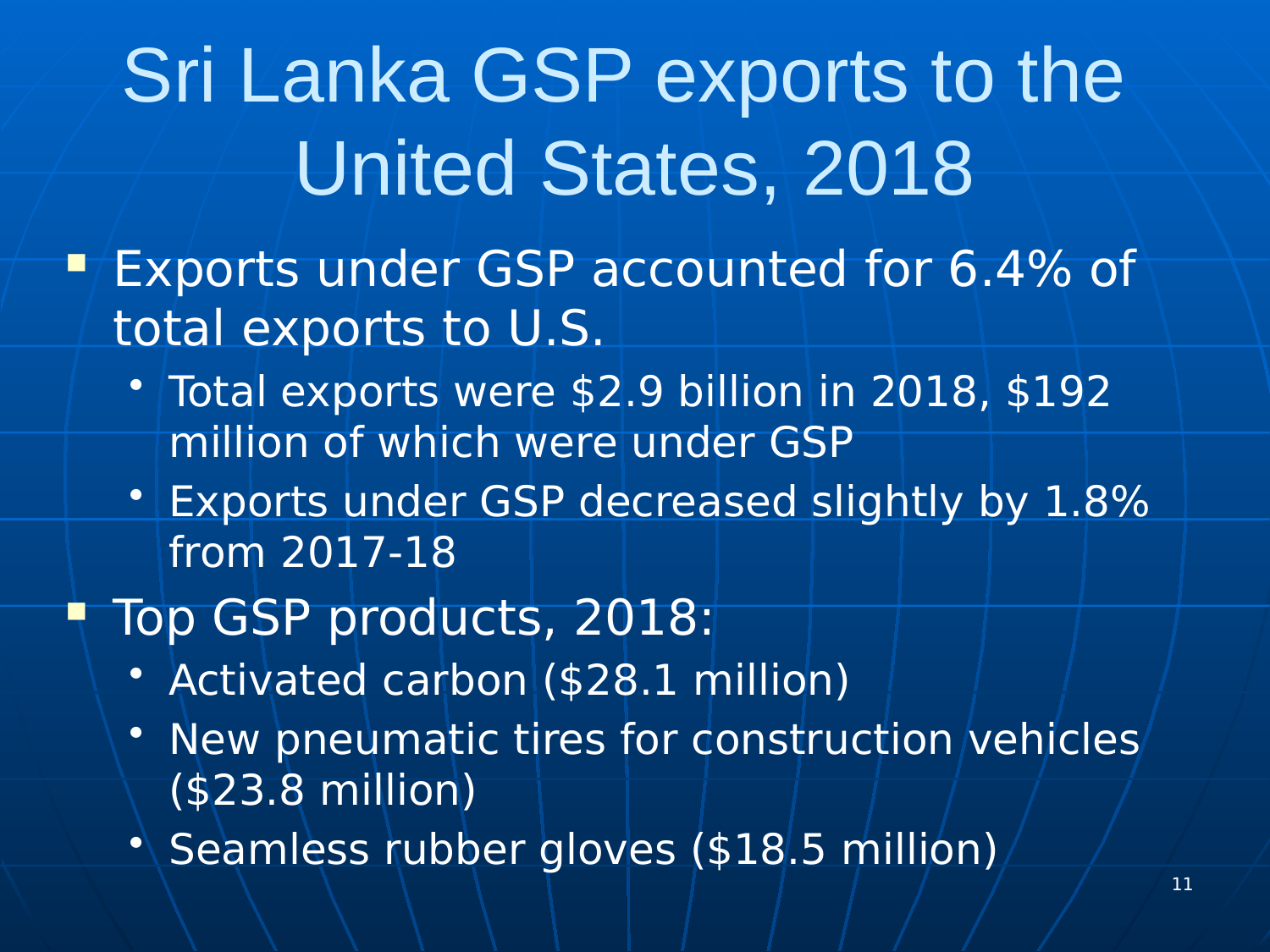

# Sri Lanka GSP exports to the United States, 2018
Exports under GSP accounted for 6.4% of total exports to U.S.
Total exports were $2.9 billion in 2018, $192 million of which were under GSP
Exports under GSP decreased slightly by 1.8% from 2017-18
Top GSP products, 2018:
Activated carbon ($28.1 million)
New pneumatic tires for construction vehicles ($23.8 million)
Seamless rubber gloves ($18.5 million)

11